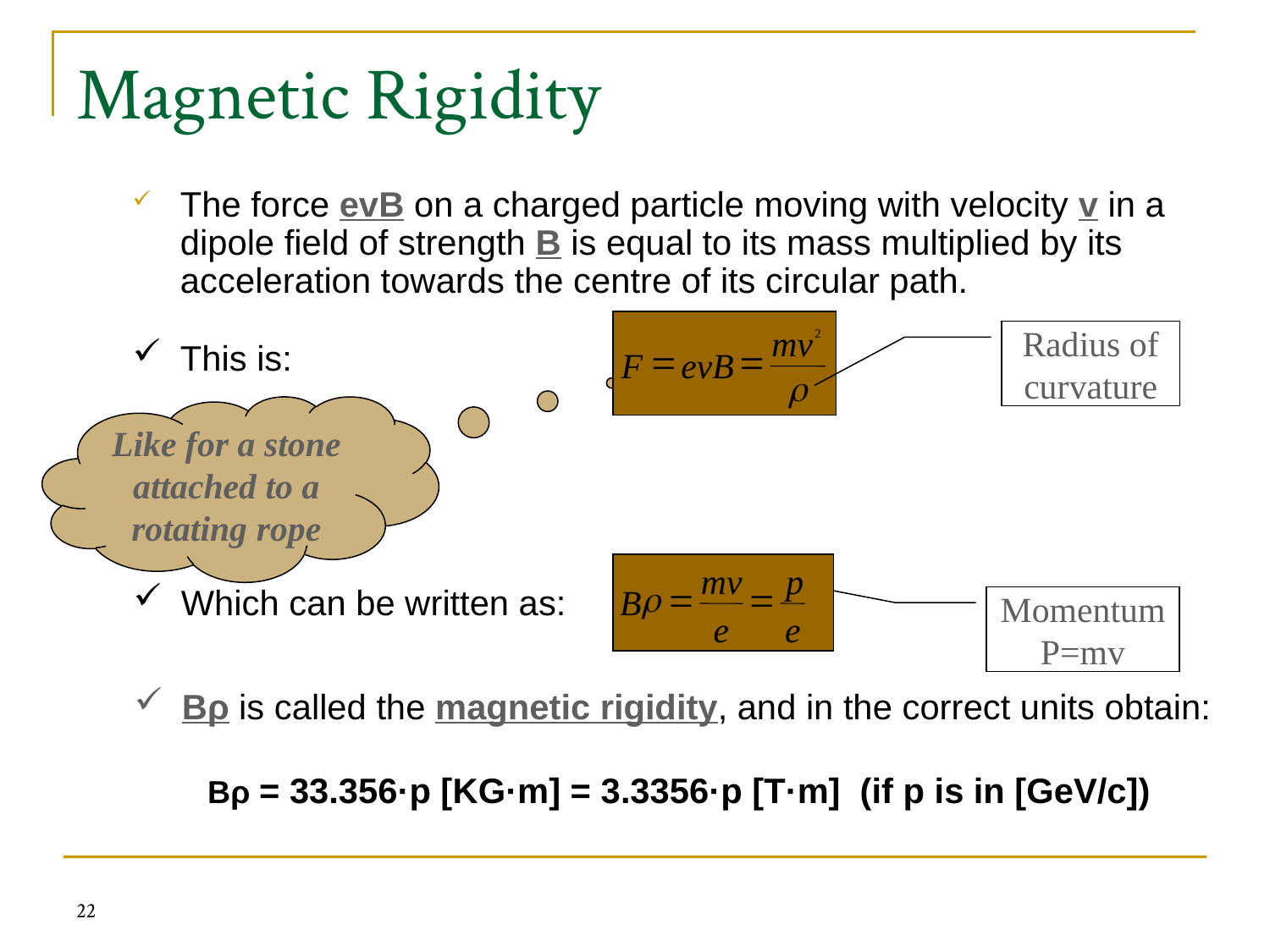

# Magnetic Rigidity
The force evB on a charged particle moving with velocity v in a dipole field of strength B is equal to its mass multiplied by its acceleration towards the centre of its circular path.

mv
2
=
=
F
evB

ρ
Radius of curvature
This is:
Like for a stone attached to a rotating rope

mv
p
ρ
=
=
B

e
e
Which can be written as:
Momentum
P=mv
Bρ is called the magnetic rigidity, and in the correct units obtain:
Bρ = 33.356·p [KG·m] = 3.3356·p [T·m]  (if p is in [GeV/c])
22